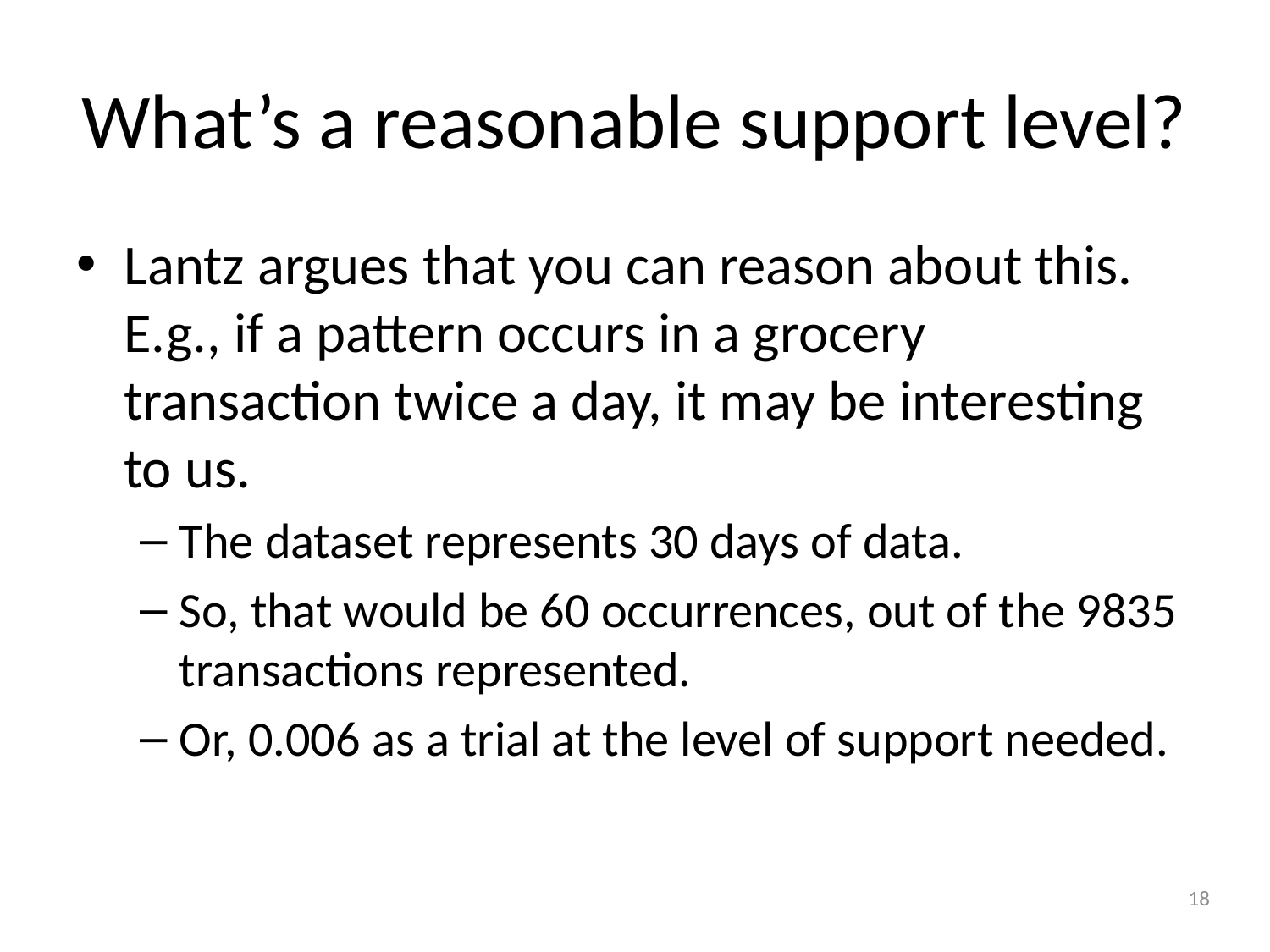

# What’s a reasonable support level?
Lantz argues that you can reason about this.  E.g., if a pattern occurs in a grocery transaction twice a day, it may be interesting to us.
The dataset represents 30 days of data.
So, that would be 60 occurrences, out of the 9835 transactions represented.
Or, 0.006 as a trial at the level of support needed.